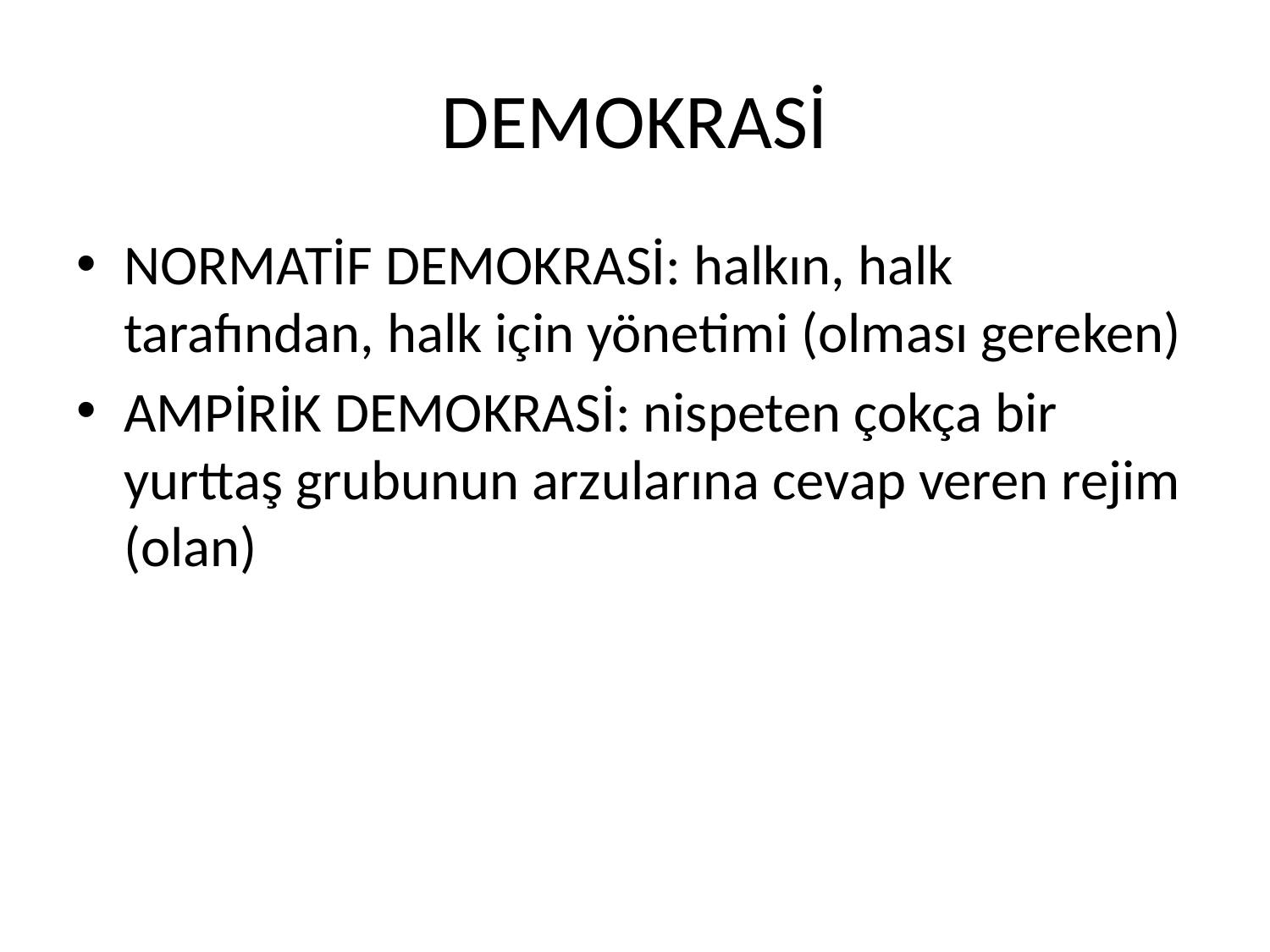

# DEMOKRASİ
NORMATİF DEMOKRASİ: halkın, halk tarafından, halk için yönetimi (olması gereken)
AMPİRİK DEMOKRASİ: nispeten çokça bir yurttaş grubunun arzularına cevap veren rejim (olan)